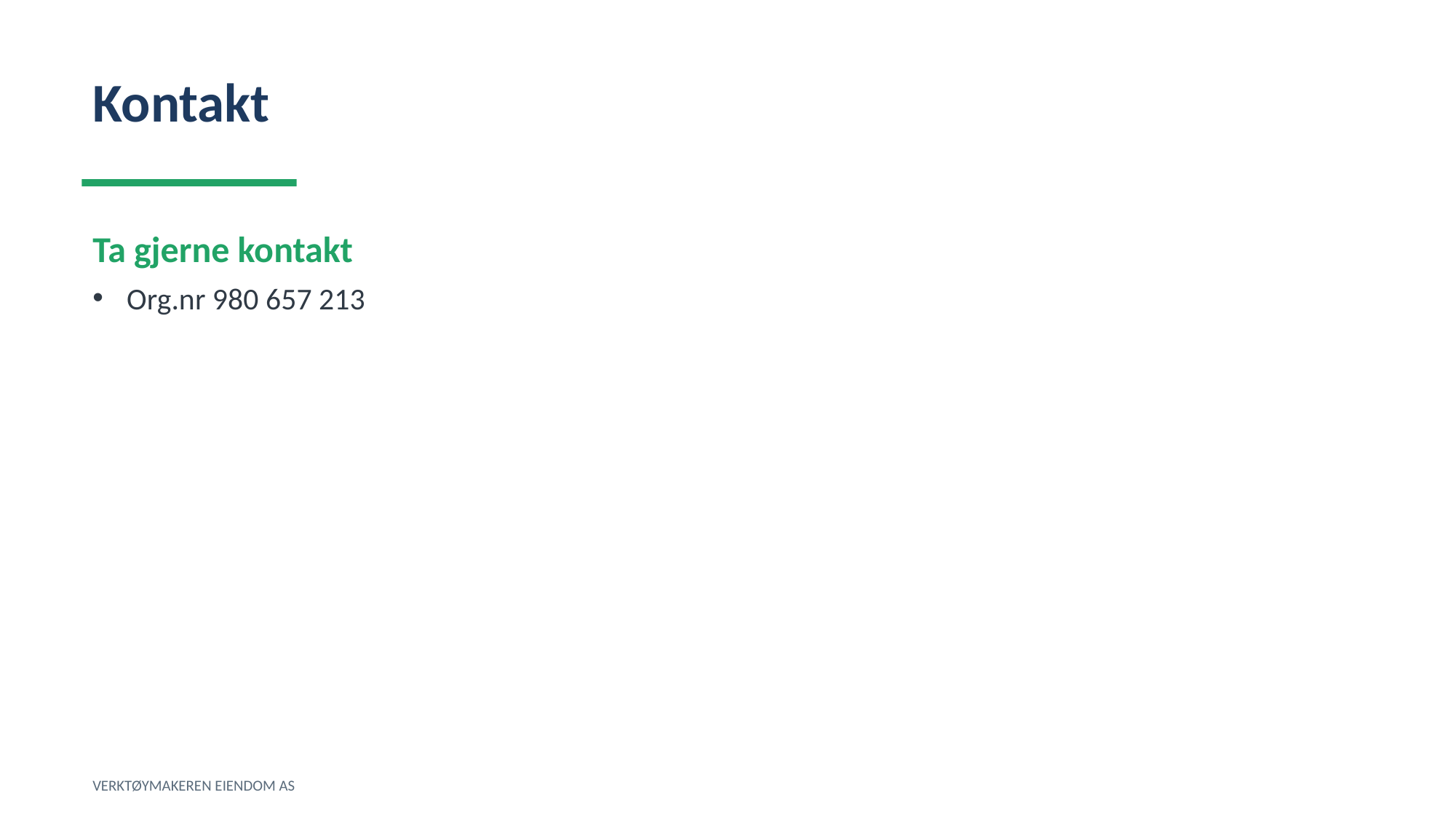

Kontakt

Ta gjerne kontakt
Org.nr 980 657 213
VERKTØYMAKEREN EIENDOM AS